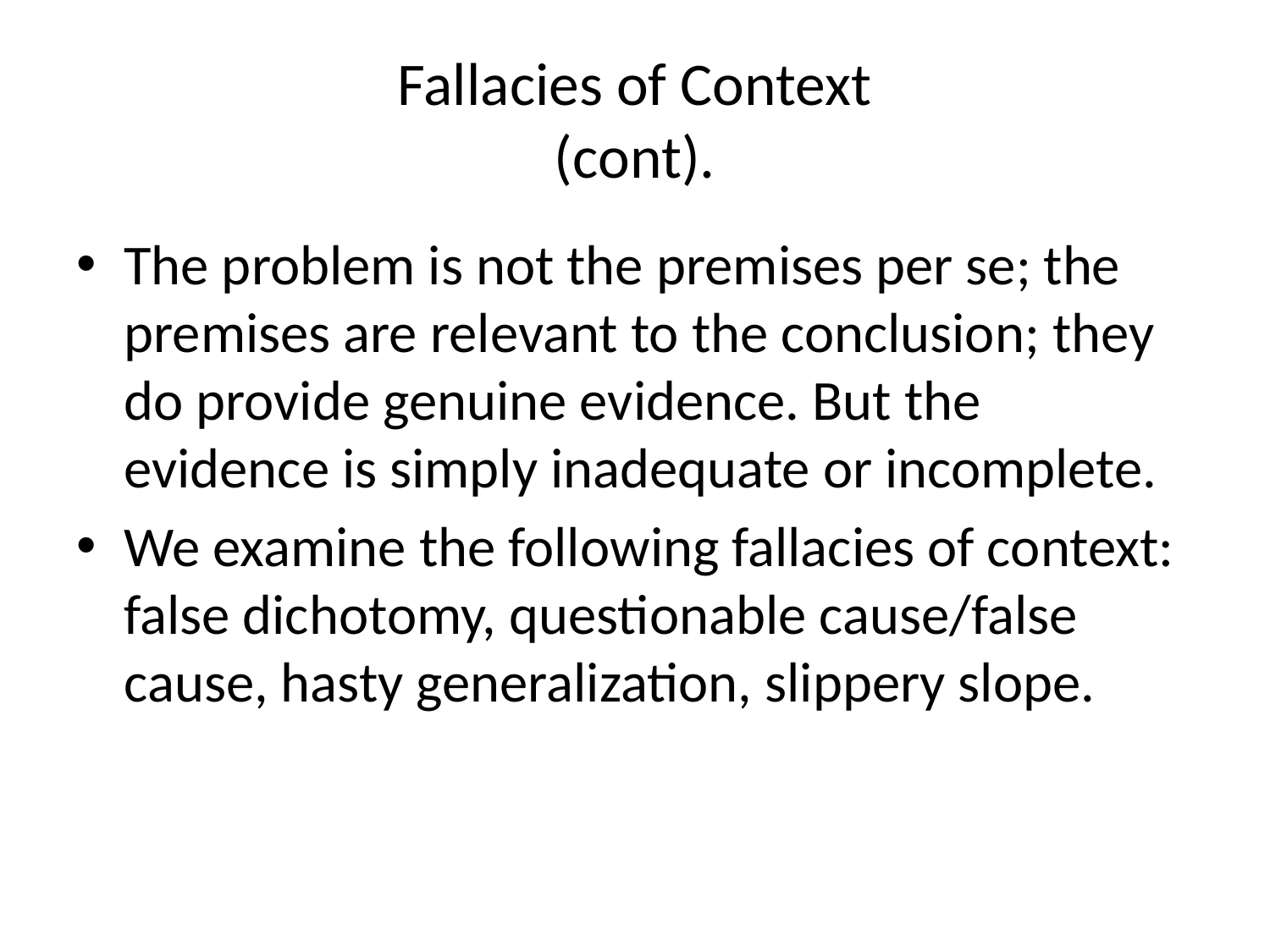

# Fallacies of Context (cont).
The problem is not the premises per se; the premises are relevant to the conclusion; they do provide genuine evidence. But the evidence is simply inadequate or incomplete.
We examine the following fallacies of context: false dichotomy, questionable cause/false cause, hasty generalization, slippery slope.